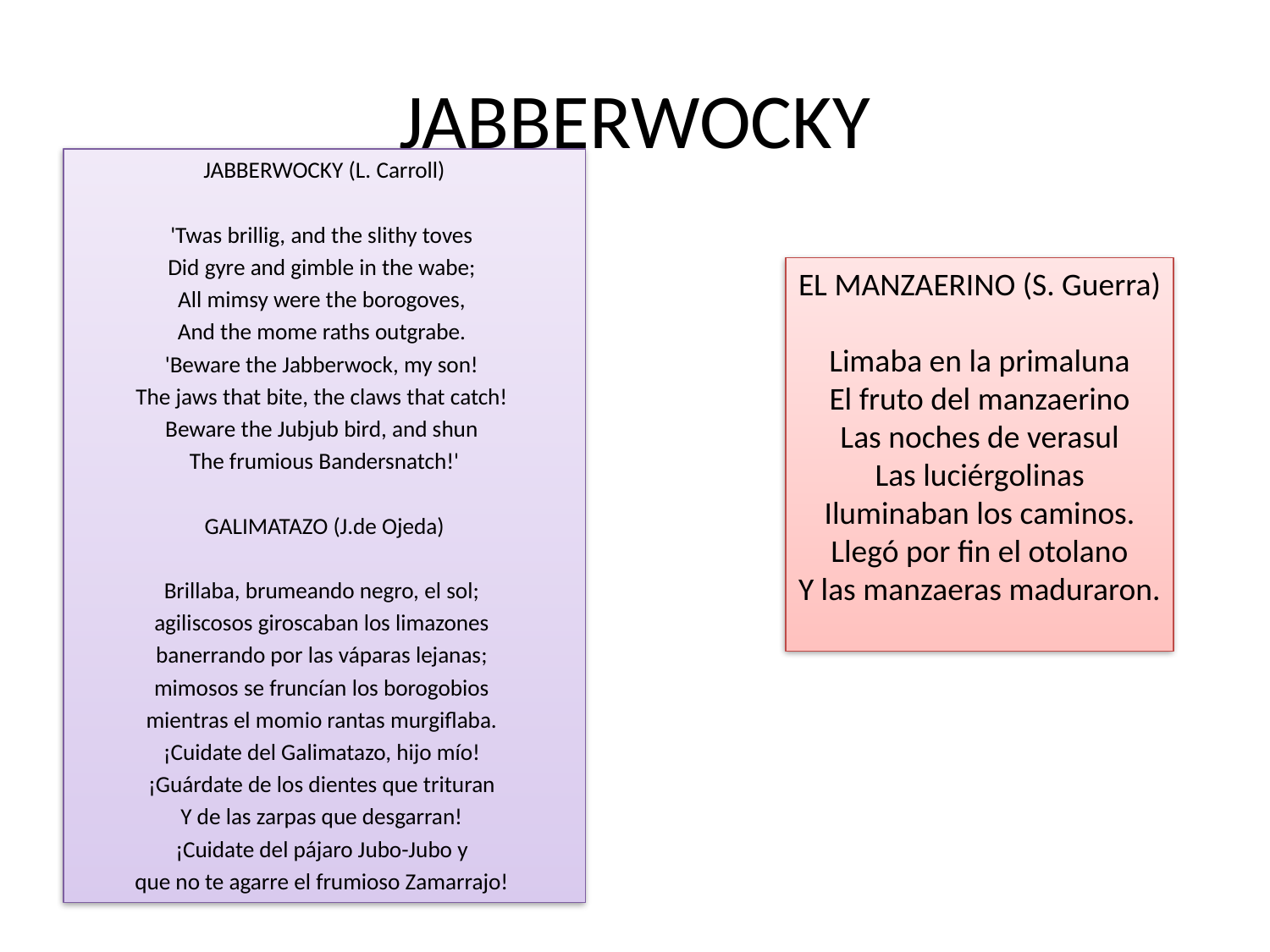

# JABBERWOCKY
JABBERWOCKY (L. Carroll)

'Twas brillig, and the slithy toves
Did gyre and gimble in the wabe;
All mimsy were the borogoves,
And the mome raths outgrabe.
'Beware the Jabberwock, my son!
The jaws that bite, the claws that catch!
Beware the Jubjub bird, and shun
The frumious Bandersnatch!'

GALIMATAZO (J.de Ojeda)

Brillaba, brumeando negro, el sol;
agiliscosos giroscaban los limazones
banerrando por las váparas lejanas;
mimosos se fruncían los borogobios
mientras el momio rantas murgiflaba.
¡Cuidate del Galimatazo, hijo mío!
¡Guárdate de los dientes que trituran
Y de las zarpas que desgarran!
¡Cuidate del pájaro Jubo-Jubo y
que no te agarre el frumioso Zamarrajo!

EL MANZAERINO (S. Guerra)

Limaba en la primaluna
El fruto del manzaerino
Las noches de verasul
Las luciérgolinas
Iluminaban los caminos.
Llegó por fin el otolano
Y las manzaeras maduraron.